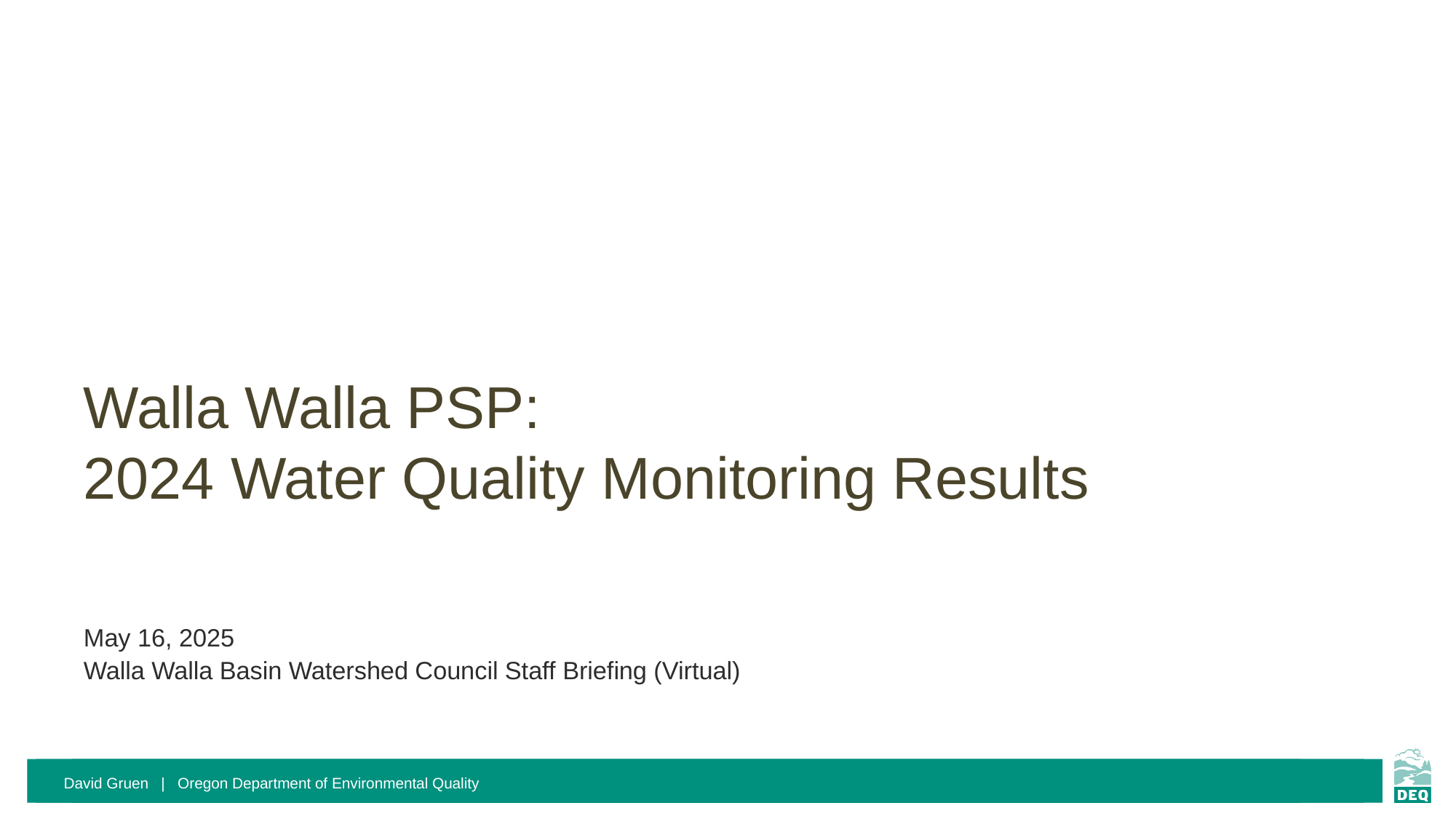

Walla Walla PSP:
2024 Water Quality Monitoring Results

May 16, 2025
Walla Walla Basin Watershed Council Staff Briefing (Virtual)
    David Gruen   |   Oregon Department of Environmental Quality